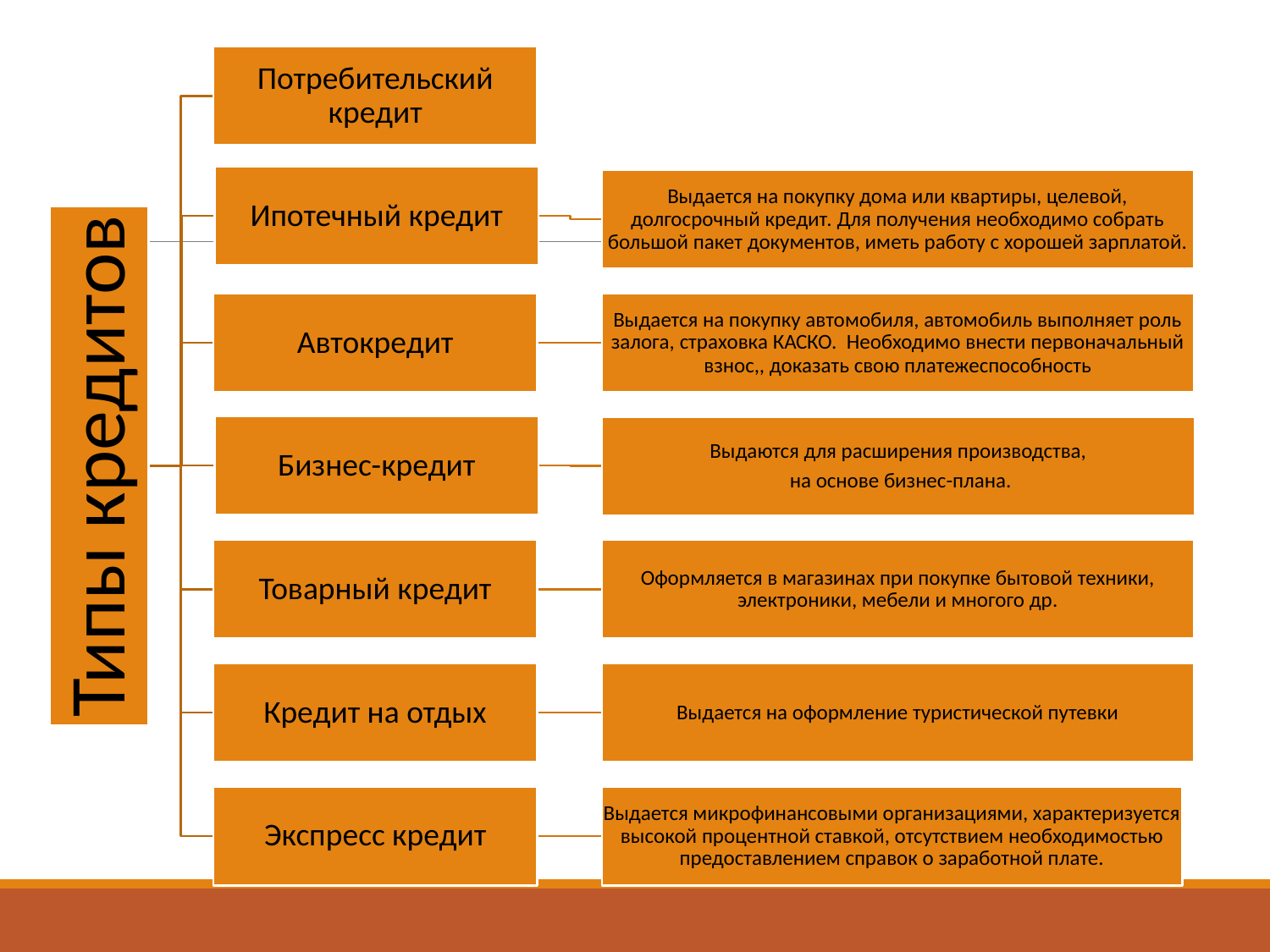

#

Типы кредитов
Потребительский кредит
Ипотечный кредит
Выдается на покупку дома или квартиры, целевой, долгосрочный кредит. Для получения необходимо собрать большой пакет документов, иметь работу с хорошей зарплатой.
Автокредит
Выдается на покупку автомобиля, автомобиль выполняет роль залога, страховка КАСКО.  Необходимо внести первоначальный взнос,, доказать свою платежеспособность
Бизнес-кредит
Выдаются для расширения производства,
 на основе бизнес-плана.
Товарный кредит
Оформляется в магазинах при покупке бытовой техники, электроники, мебели и многого др.
Кредит на отдых
Выдается на оформление туристической путевки
Экспресс кредит
Выдается микрофинансовыми организациями, характеризуется высокой процентной ставкой, отсутствием необходимостью предоставлением справок о заработной плате.